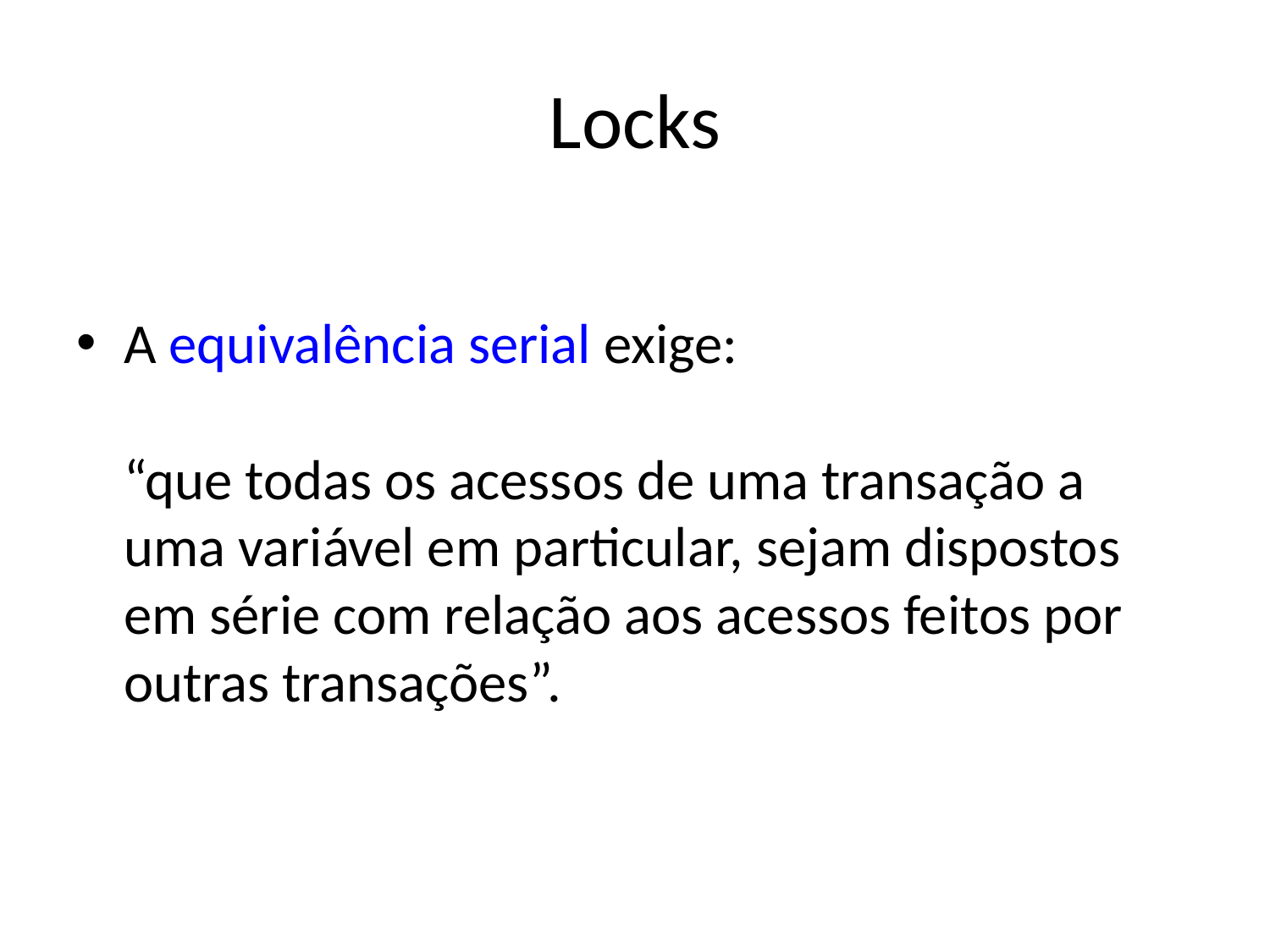

# Locks

A equivalência serial exige:
“que todas os acessos de uma transação a uma variável em particular, sejam dispostos em série com relação aos acessos feitos por outras transações”.